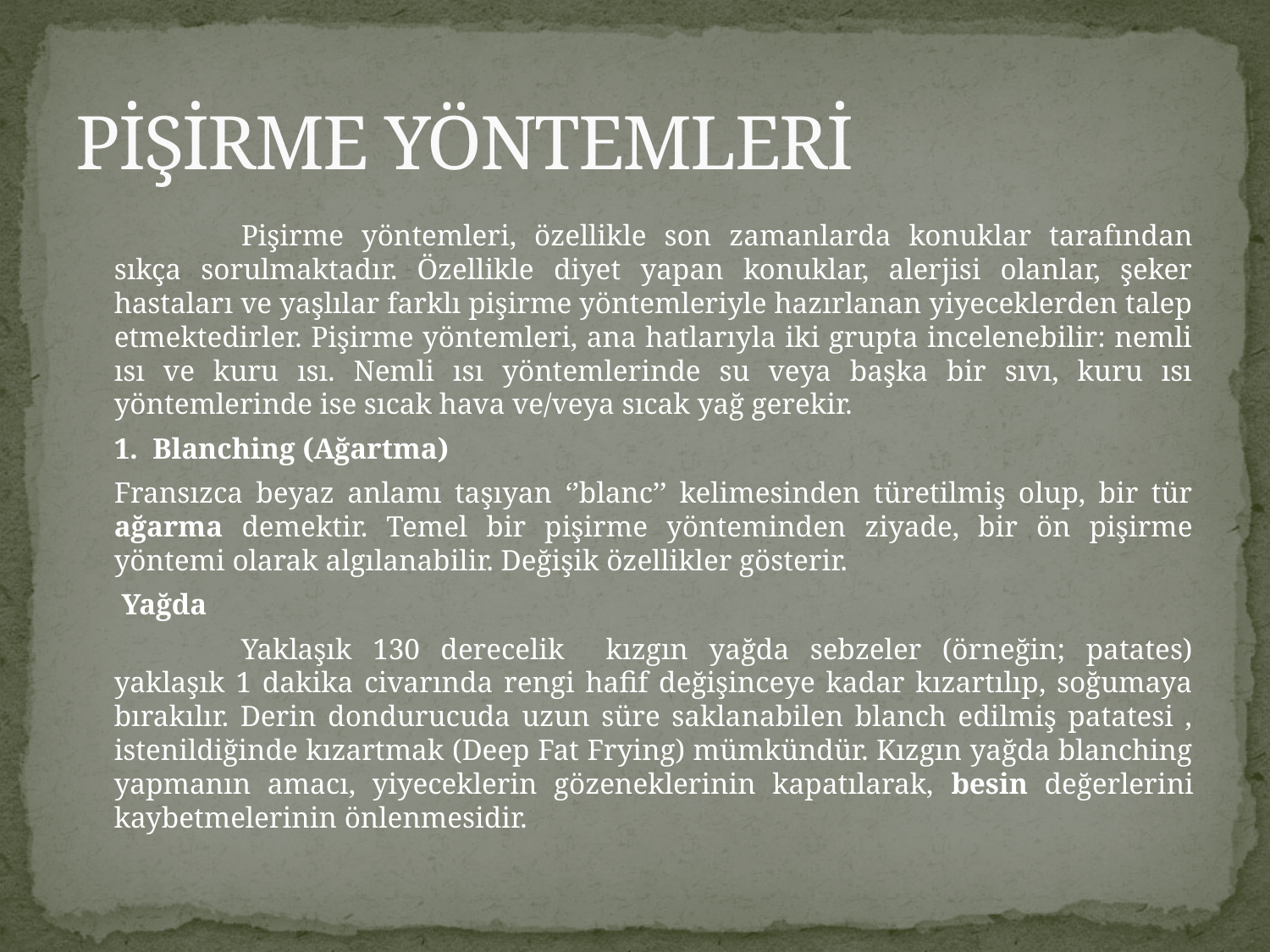

# PİŞİRME YÖNTEMLERİ
		Pişirme yöntemleri, özellikle son zamanlarda konuklar tarafından sıkça sorulmaktadır. Özellikle diyet yapan konuklar, alerjisi olanlar, şeker hastaları ve yaşlılar farklı pişirme yöntemleriyle hazırlanan yiyeceklerden talep etmektedirler. Pişirme yöntemleri, ana hatlarıyla iki grupta incelenebilir: nemli ısı ve kuru ısı. Nemli ısı yöntemlerinde su veya başka bir sıvı, kuru ısı yöntemlerinde ise sıcak hava ve/veya sıcak yağ gerekir.
	1.  Blanching (Ağartma)
	Fransızca beyaz anlamı taşıyan ‘’blanc’’ kelimesinden türetilmiş olup, bir tür ağarma demektir. Temel bir pişirme yönteminden ziyade, bir ön pişirme yöntemi olarak algılanabilir. Değişik özellikler gösterir.
	 Yağda
		Yaklaşık 130 derecelik  kızgın yağda sebzeler (örneğin; patates) yaklaşık 1 dakika civarında rengi hafif değişinceye kadar kızartılıp, soğumaya bırakılır. Derin dondurucuda uzun süre saklanabilen blanch edilmiş patatesi , istenildiğinde kızartmak (Deep Fat Frying) mümkündür. Kızgın yağda blanching yapmanın amacı, yiyeceklerin gözeneklerinin kapatılarak, besin değerlerini kaybetmelerinin önlenmesidir.